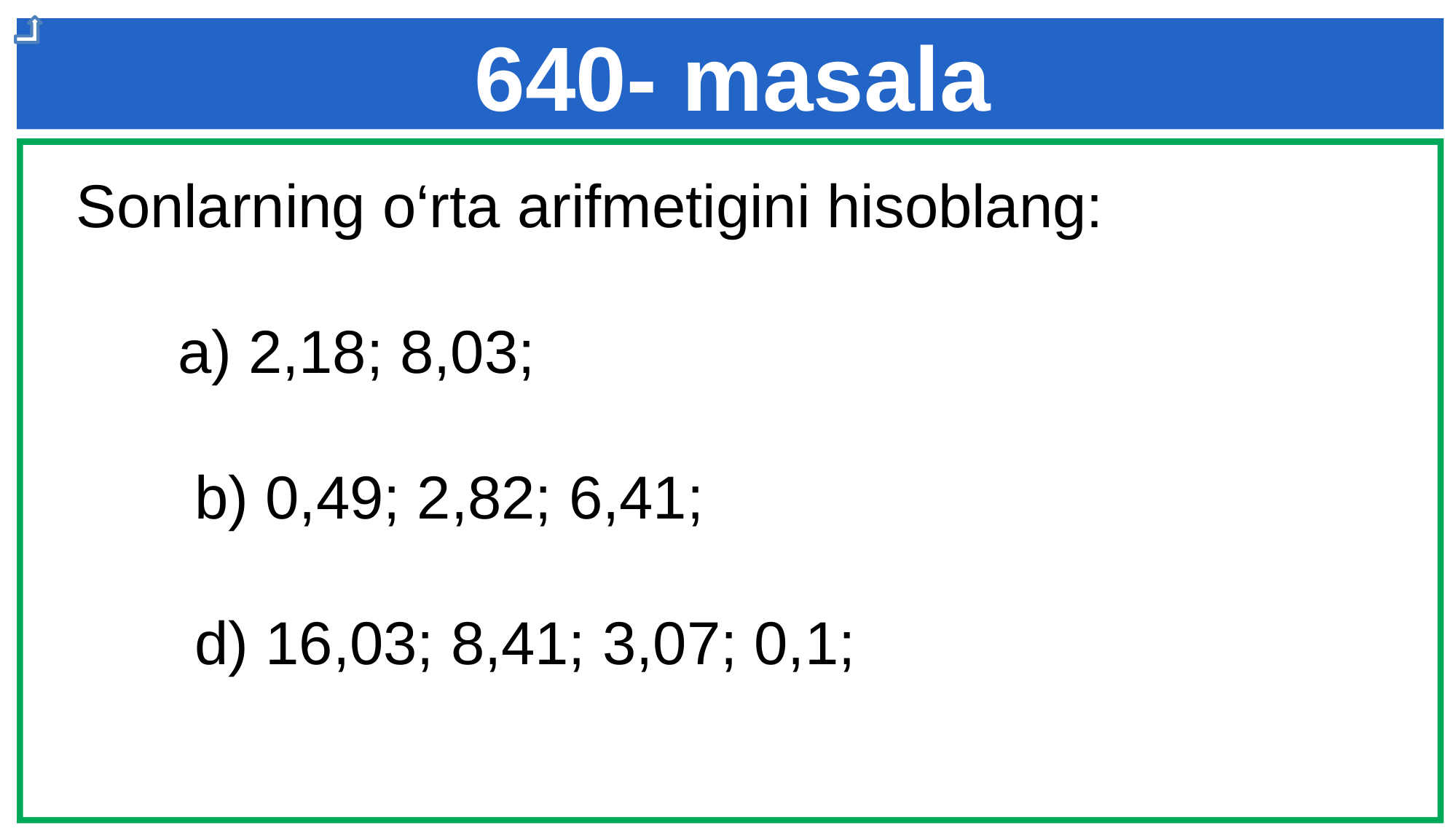

640- masala

Sonlarning o‘rta arifmetigini hisoblang:

      a) 2,18; 8,03;

       b) 0,49; 2,82; 6,41;

       d) 16,03; 8,41; 3,07; 0,1;